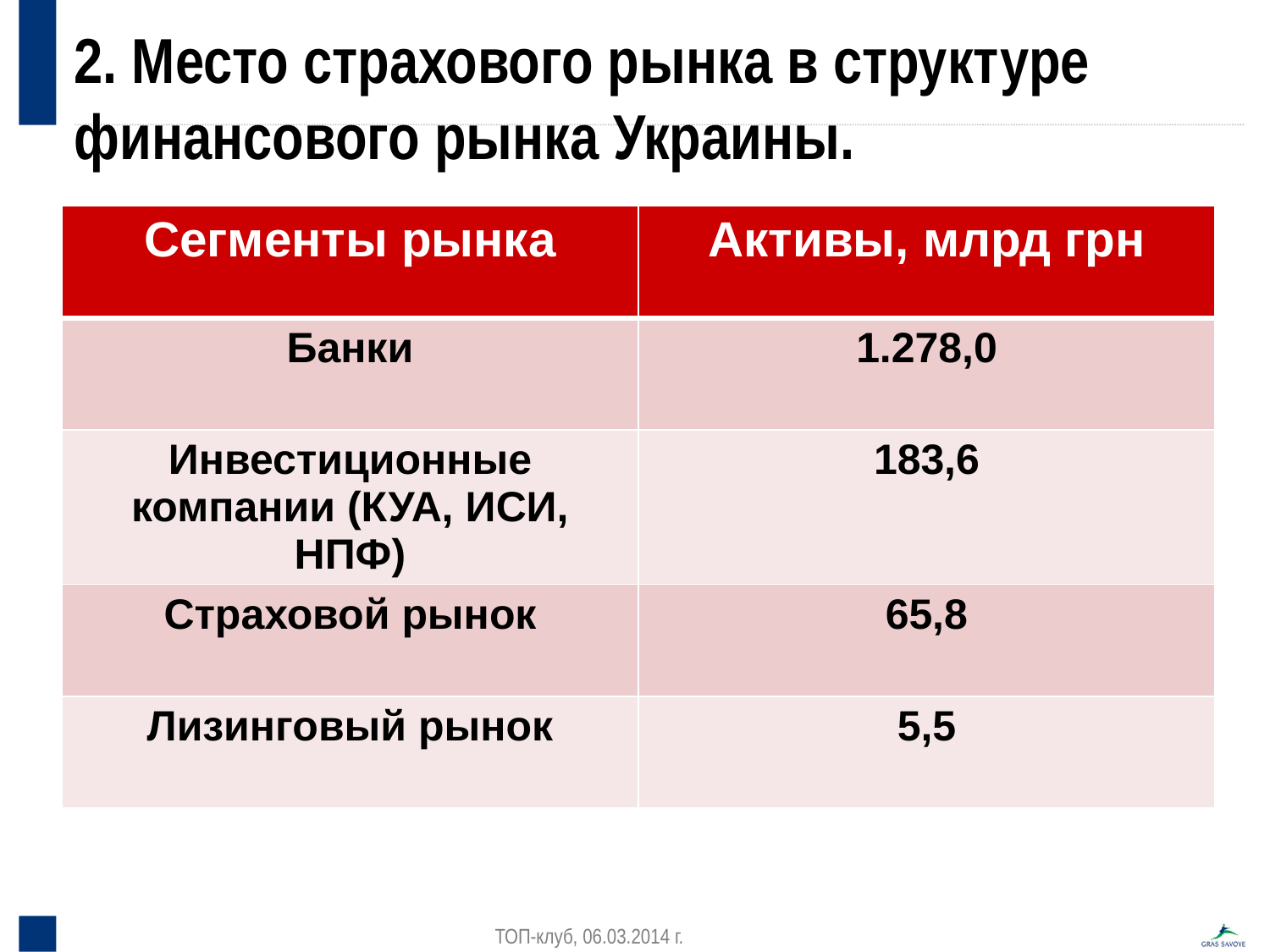

2. Место страхового рынка в структуре финансового рынка Украины.
| Сегменты рынка | Активы, млрд грн |
| --- | --- |
| Банки | 1.278,0 |
| Инвестиционные компании (КУА, ИСИ, НПФ) | 183,6 |
| Страховой рынок | 65,8 |
| Лизинговый рынок | 5,5 |